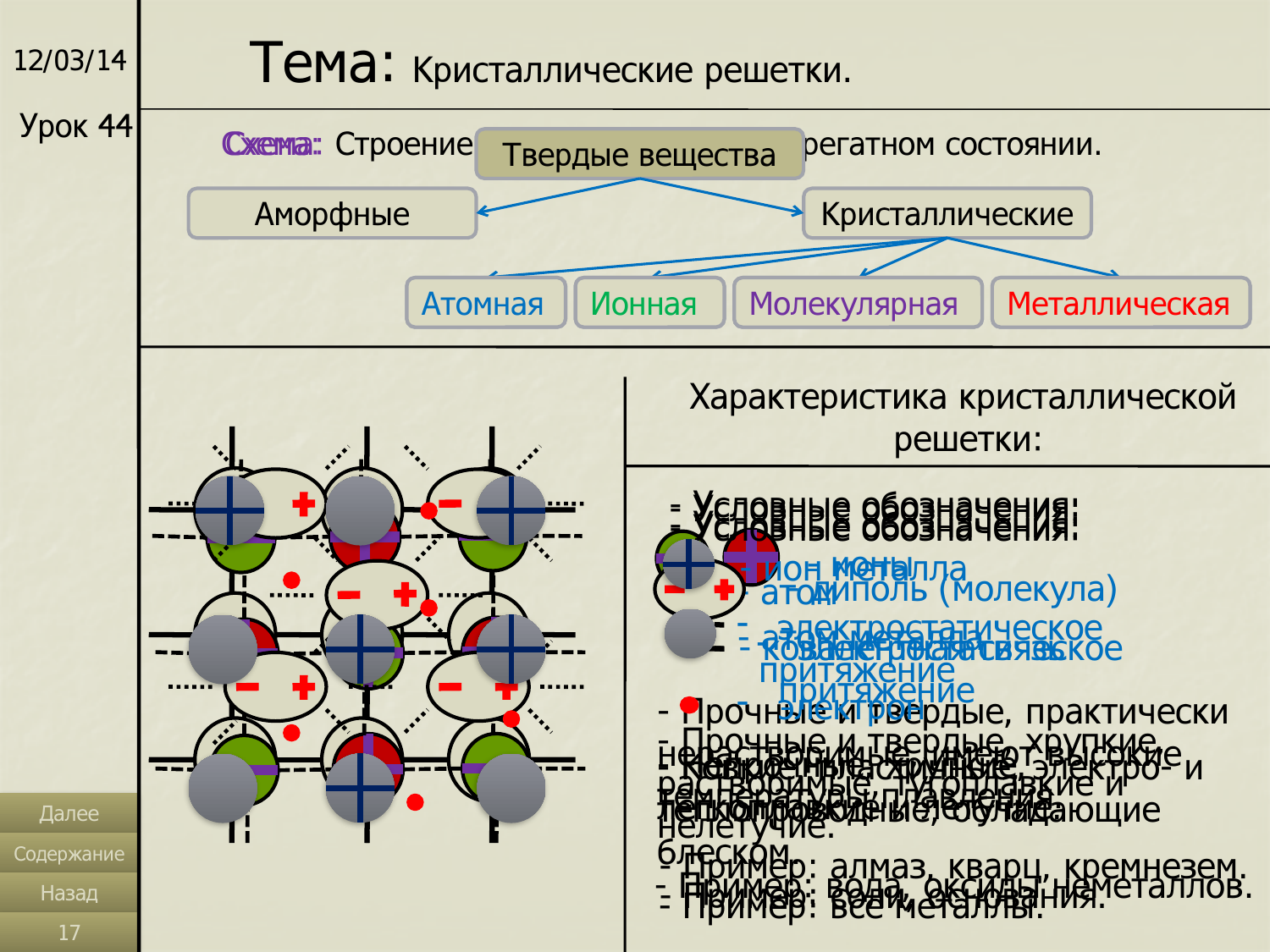

Тема: Кристаллические решетки.
12/03/14
Урок 44
Схема: Строение веществ в твердом агрегатном состоянии.
Схема:
Твердые вещества
Аморфные
Кристаллические
Атомная
Атомная
Ионная
Ионная
Молекулярная
Молекулярная
Металлическая
Металлическая
Характеристика кристаллической
 решетки:

- Условные обозначения:
- Условные обозначения:
- Условные обозначения:
- Условные обозначения:

- ионы

- ион металла

- диполь (молекула)
- атом

 электростатическое
  притяжение

- атом металла
 электростатическое
  притяжение
- ковалентная связь
 электрон

- Прочные и твердые, практически нерастворимые, имеют высокие температуры плавления.
- Прочные и твердые, хрупкие, растворимые, тугоплавкие и нелетучие.
- Непрочные, хрупкие, легкоплавкие и летучие.
- Ковкие, пластичные, электро- и теплопроводные, обладающие блеском.
Далее
Содержание
- Пример: алмаз, кварц, кремнезем.
- Пример: вода, оксиды неметаллов.
- Пример: соли, основания.
Назад
- Пример: все металлы.
17